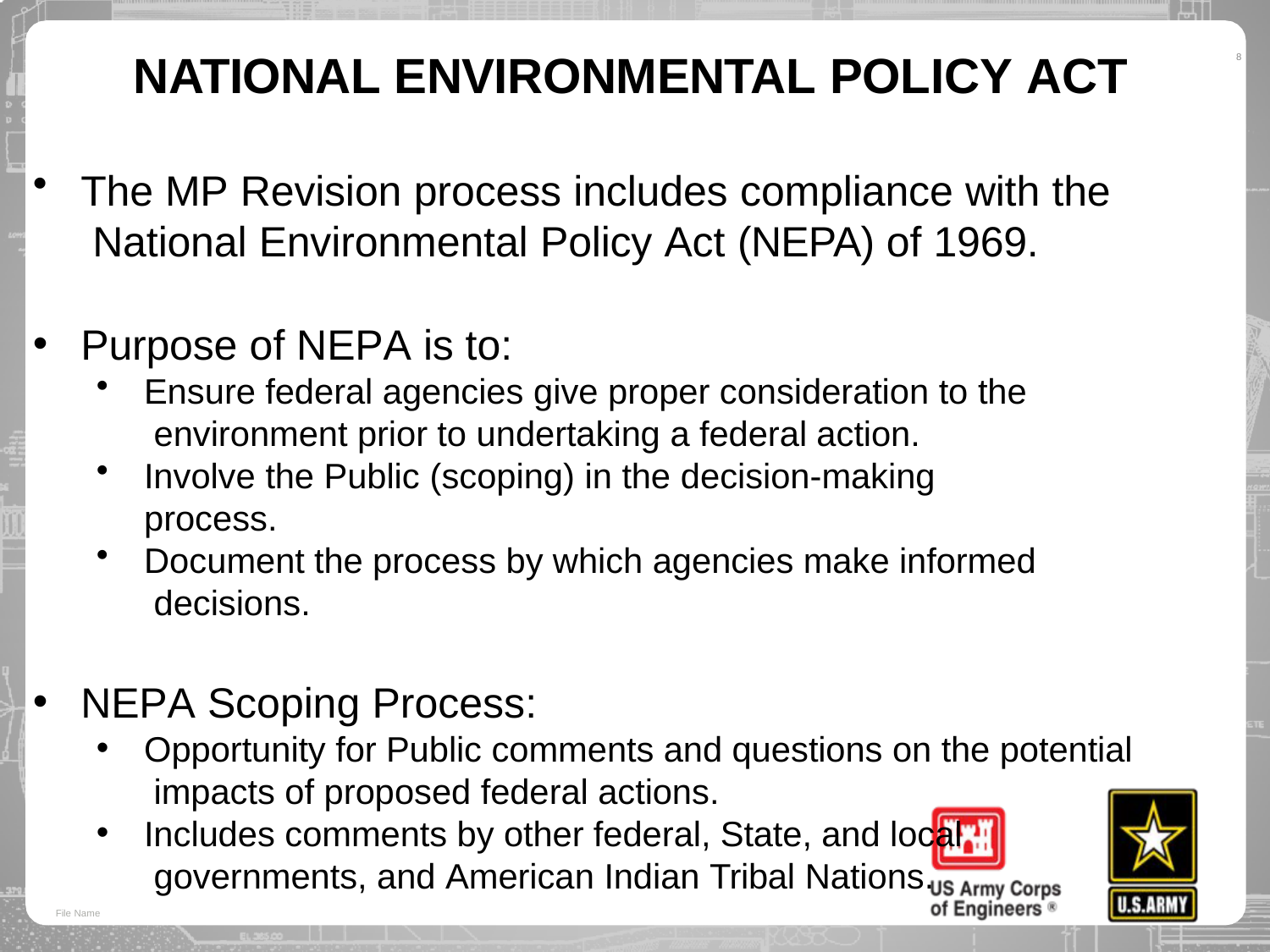

# NATIONAL ENVIRONMENTAL POLICY ACT
8
The MP Revision process includes compliance with the  National Environmental Policy Act (NEPA) of 1969.

Purpose of NEPA is to:
Ensure federal agencies give proper consideration to the  environment prior to undertaking a federal action.
Involve the Public (scoping) in the decision-making process.
Document the process by which agencies make informed  decisions.

NEPA Scoping Process:
Opportunity for Public comments and questions on the potential  impacts of proposed federal actions.
Includes comments by other federal, State, and local  governments, and American Indian Tribal Nations.
File Name